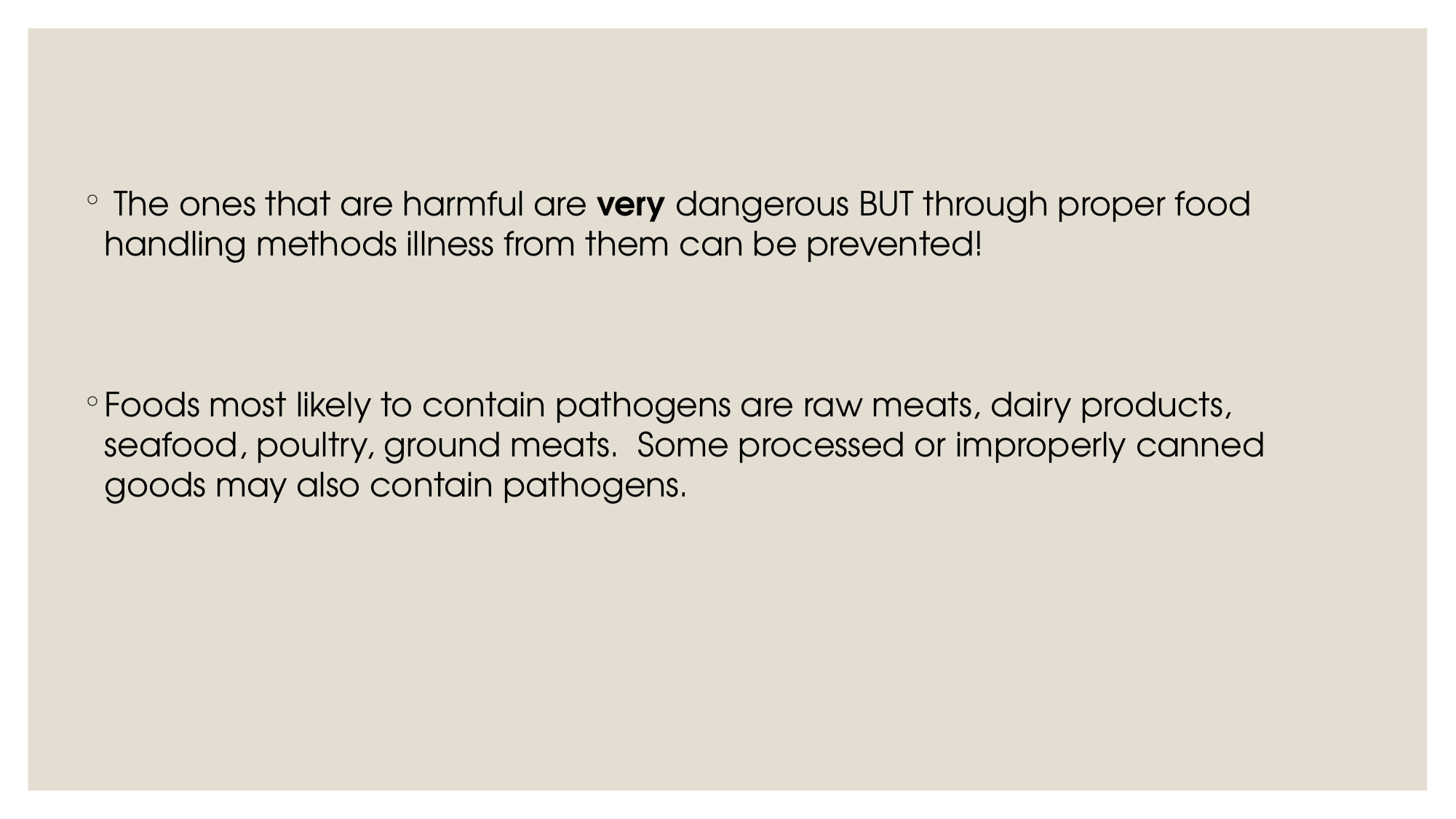

The ones that are harmful are very dangerous BUT through proper food handling methods illness from them can be prevented!

Foods most likely to contain pathogens are raw meats, dairy products, seafood, poultry, ground meats.  Some processed or improperly canned goods may also contain pathogens.